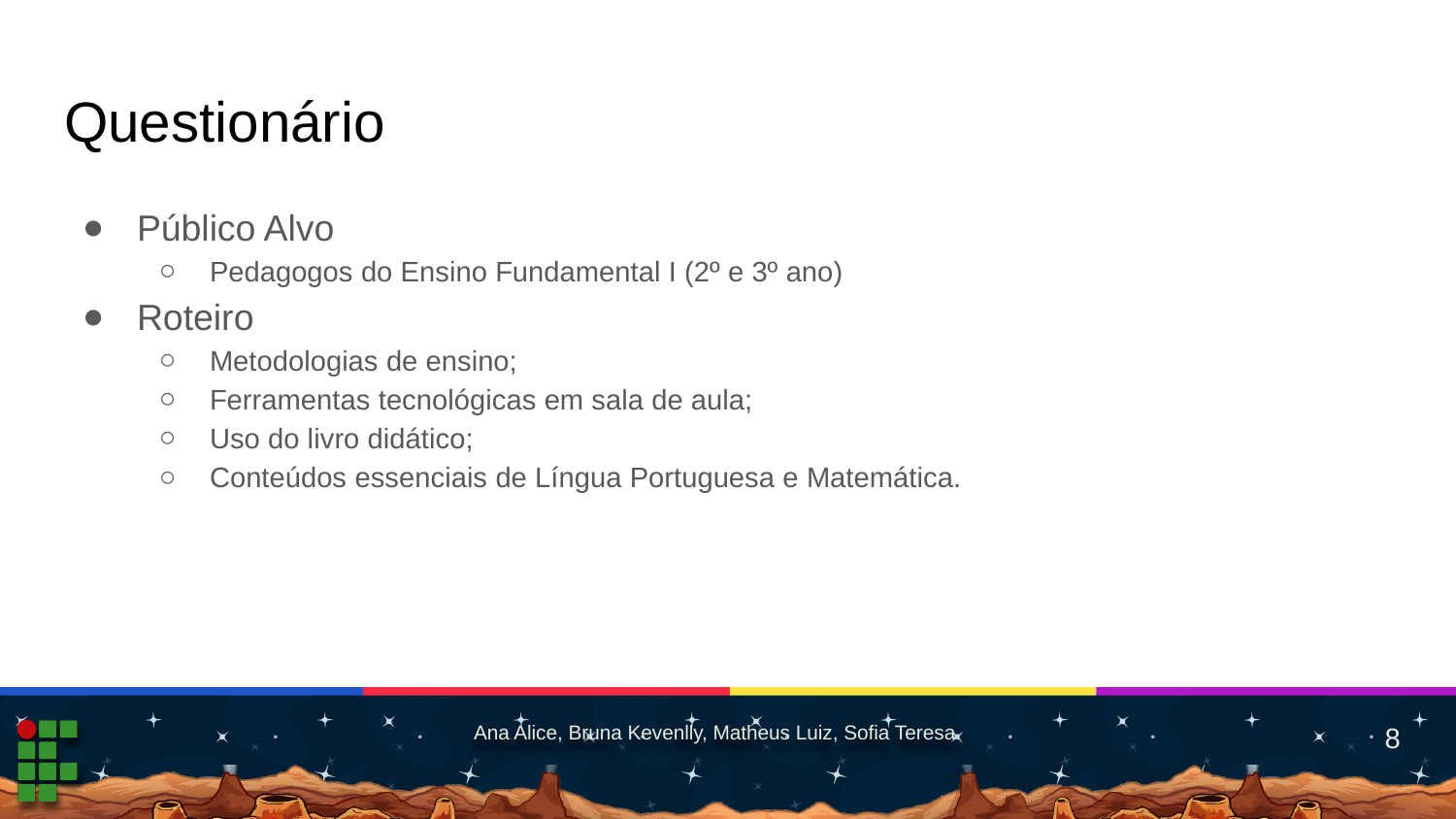

# Questionário
Público Alvo
Pedagogos do Ensino Fundamental I (2º e 3º ano)
Roteiro
Metodologias de ensino;
Ferramentas tecnológicas em sala de aula;
Uso do livro didático;
Conteúdos essenciais de Língua Portuguesa e Matemática.

8